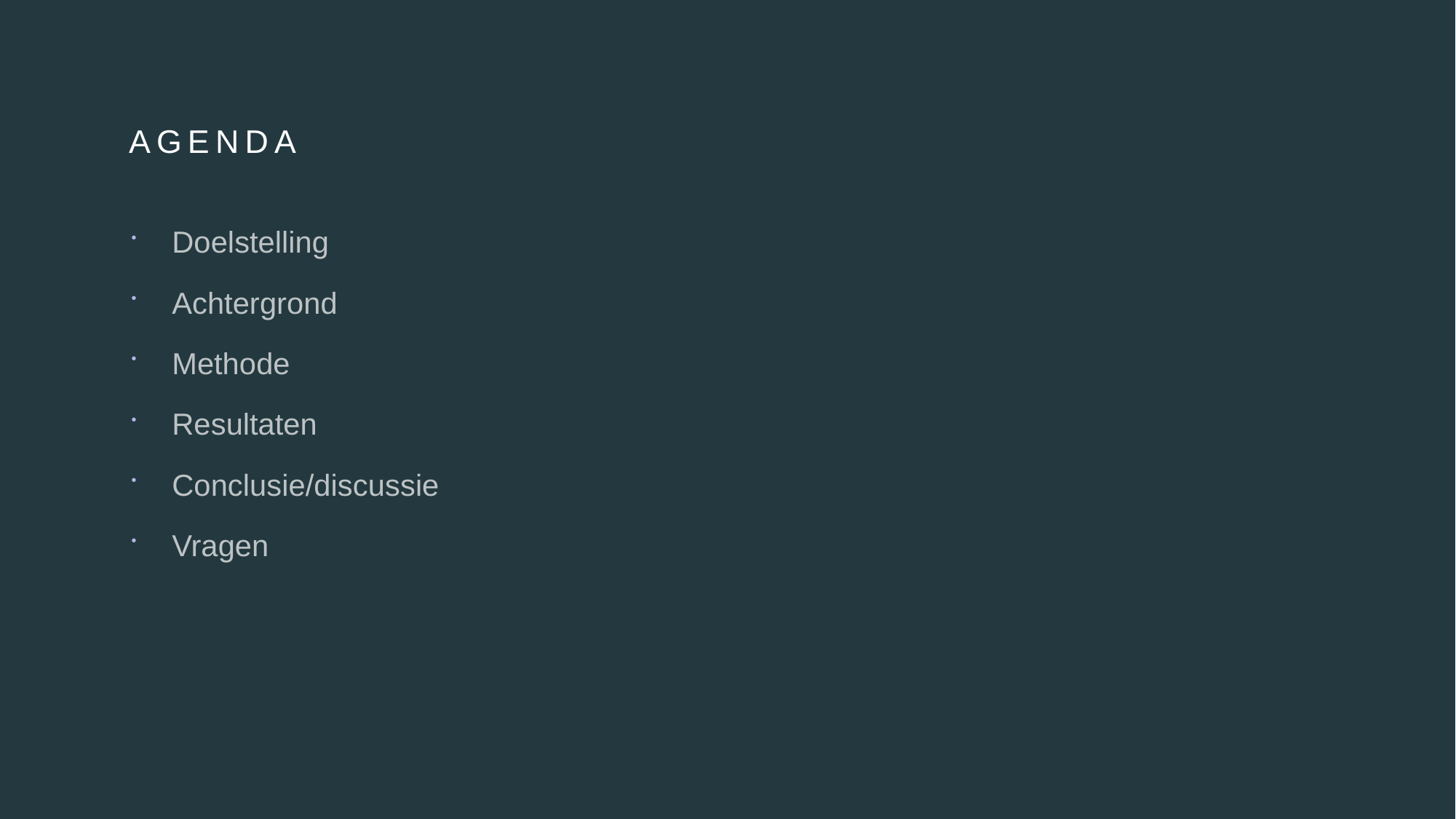

# Agenda
Doelstelling
Achtergrond
Methode
Resultaten
Conclusie/discussie
Vragen